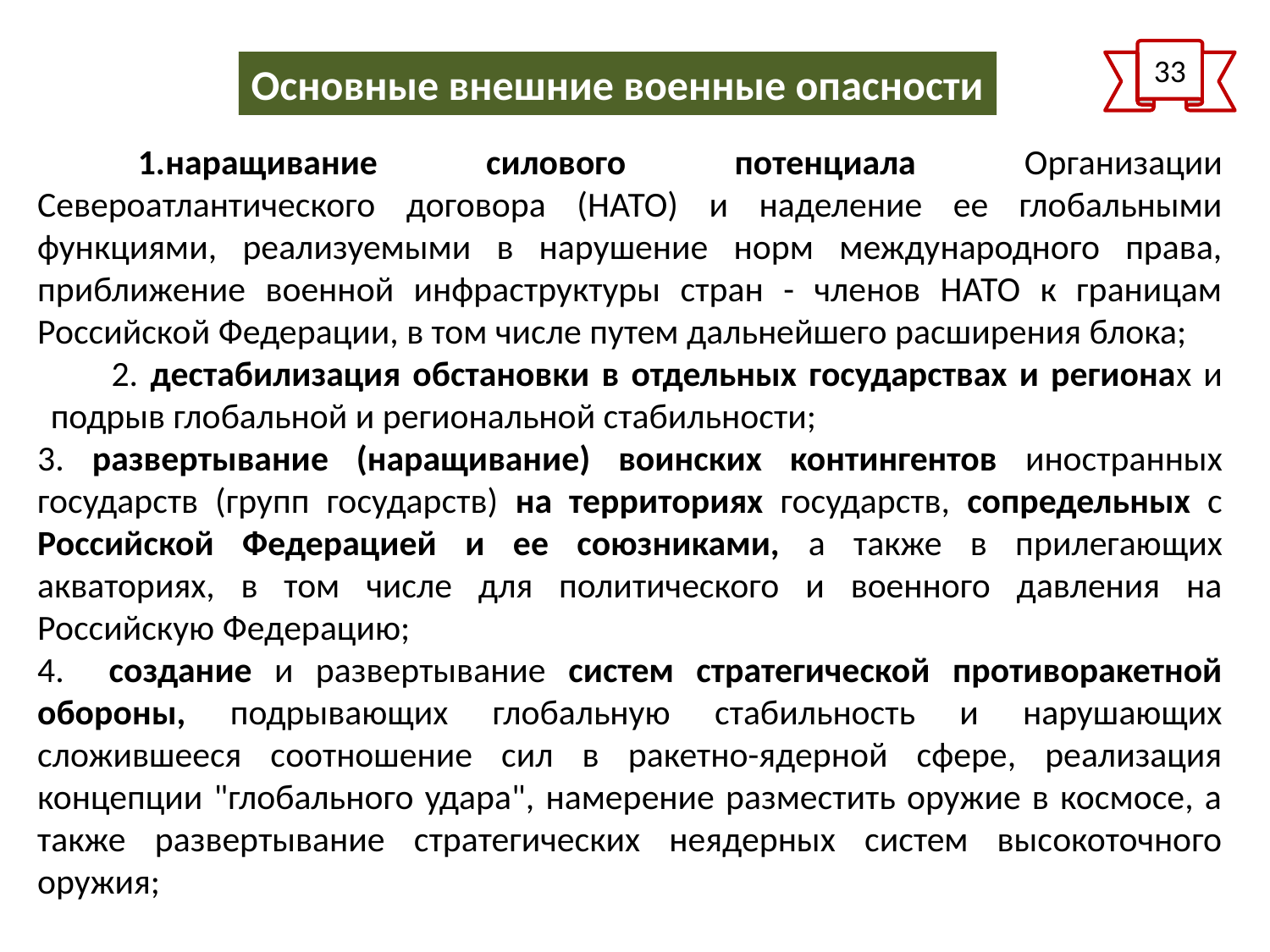

33
Основные внешние военные опасности
наращивание силового потенциала Организации Североатлантического договора (НАТО) и наделение ее глобальными функциями, реализуемыми в нарушение норм международного права, приближение военной инфраструктуры стран - членов НАТО к границам Российской Федерации, в том числе путем дальнейшего расширения блока;
 дестабилизация обстановки в отдельных государствах и регионах и подрыв глобальной и региональной стабильности;
3. развертывание (наращивание) воинских контингентов иностранных государств (групп государств) на территориях государств, сопредельных с Российской Федерацией и ее союзниками, а также в прилегающих акваториях, в том числе для политического и военного давления на Российскую Федерацию;
4.  создание и развертывание систем стратегической противоракетной обороны, подрывающих глобальную стабильность и нарушающих сложившееся соотношение сил в ракетно-ядерной сфере, реализация концепции "глобального удара", намерение разместить оружие в космосе, а также развертывание стратегических неядерных систем высокоточного оружия;